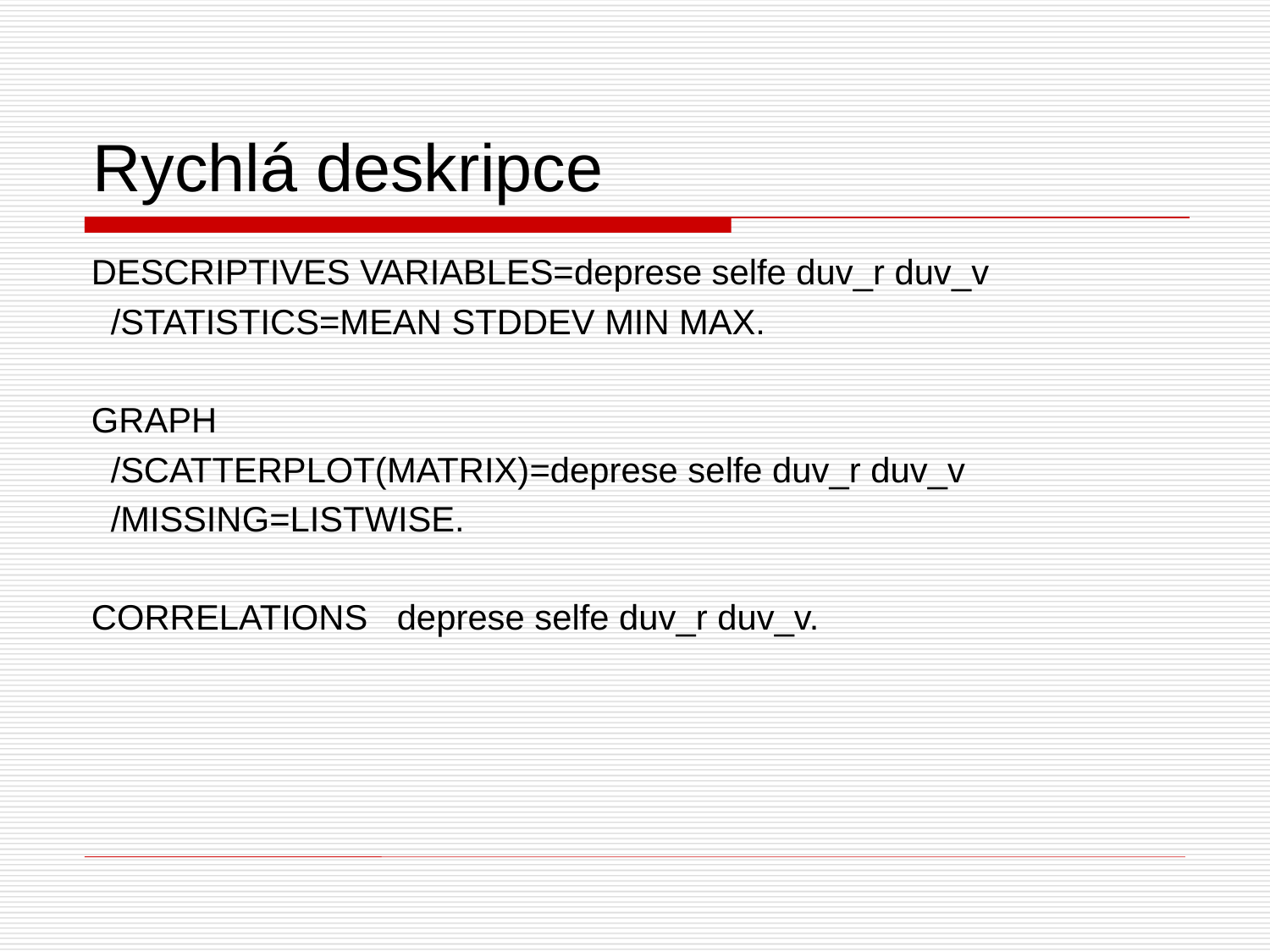

# Rychlá deskripce
DESCRIPTIVES VARIABLES=deprese selfe duv_r duv_v
  /STATISTICS=MEAN STDDEV MIN MAX.

GRAPH
  /SCATTERPLOT(MATRIX)=deprese selfe duv_r duv_v
  /MISSING=LISTWISE.

CORRELATIONS   deprese selfe duv_r duv_v.